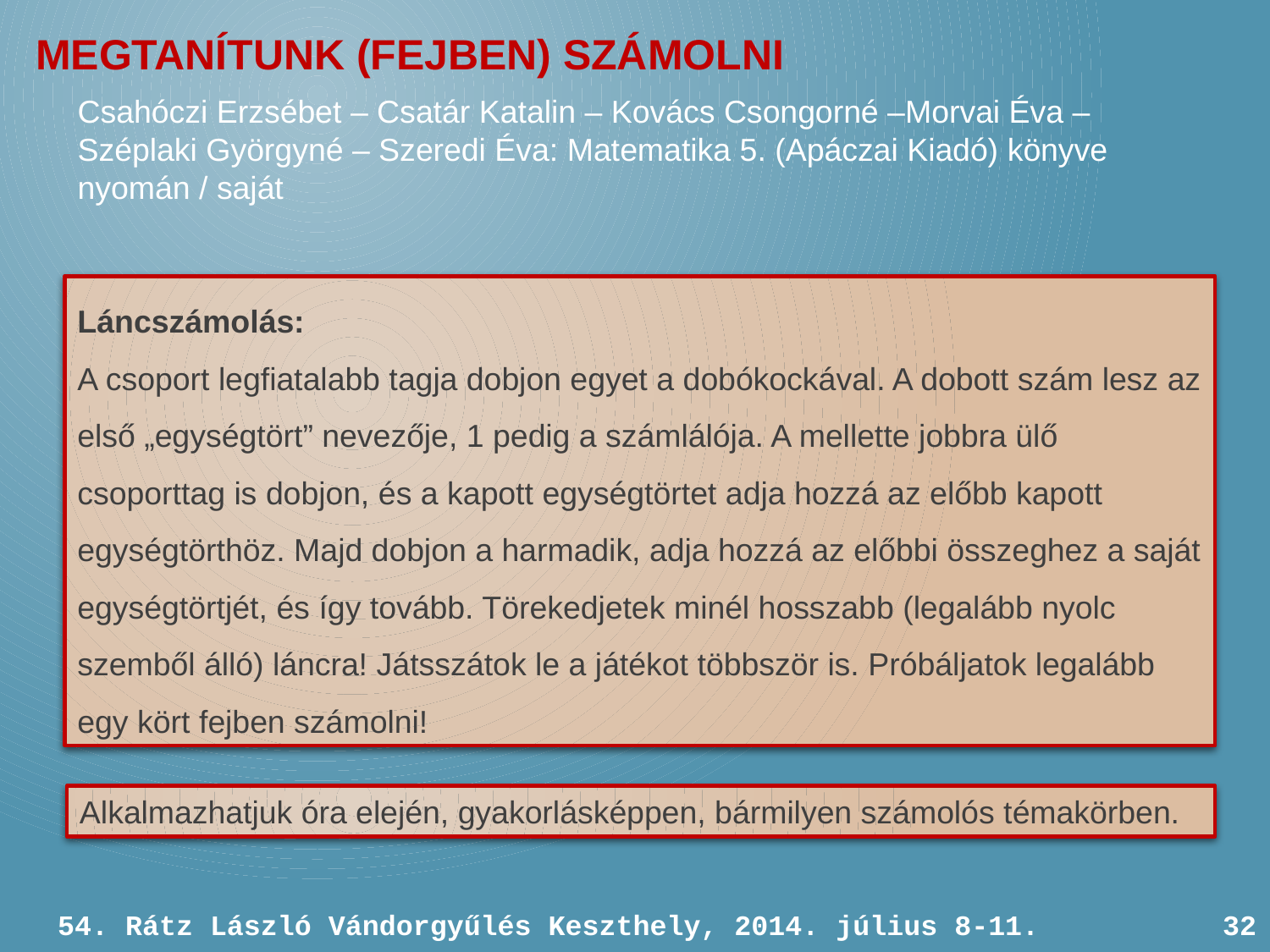

MEGTANÍTUNK (FEJBEN) SZÁMOLNI
Csahóczi Erzsébet – Csatár Katalin – Kovács Csongorné –Morvai Éva – Széplaki Györgyné – Szeredi Éva: Matematika 5. (Apáczai Kiadó) könyve nyomán / saját
Láncszámolás:
A csoport legfiatalabb tagja dobjon egyet a dobókockával. A dobott szám lesz az első „egységtört” nevezője, 1 pedig a számlálója. A mellette jobbra ülő csoporttag is dobjon, és a kapott egységtörtet adja hozzá az előbb kapott egységtörthöz. Majd dobjon a harmadik, adja hozzá az előbbi összeghez a saját egységtörtjét, és így tovább. Törekedjetek minél hosszabb (legalább nyolc szemből álló) láncra! Játsszátok le a játékot többször is. Próbáljatok legalább egy kört fejben számolni!
Alkalmazhatjuk óra elején, gyakorlásképpen, bármilyen számolós témakörben.
54. Rátz László Vándorgyűlés Keszthely, 2014. július 8-11.
32